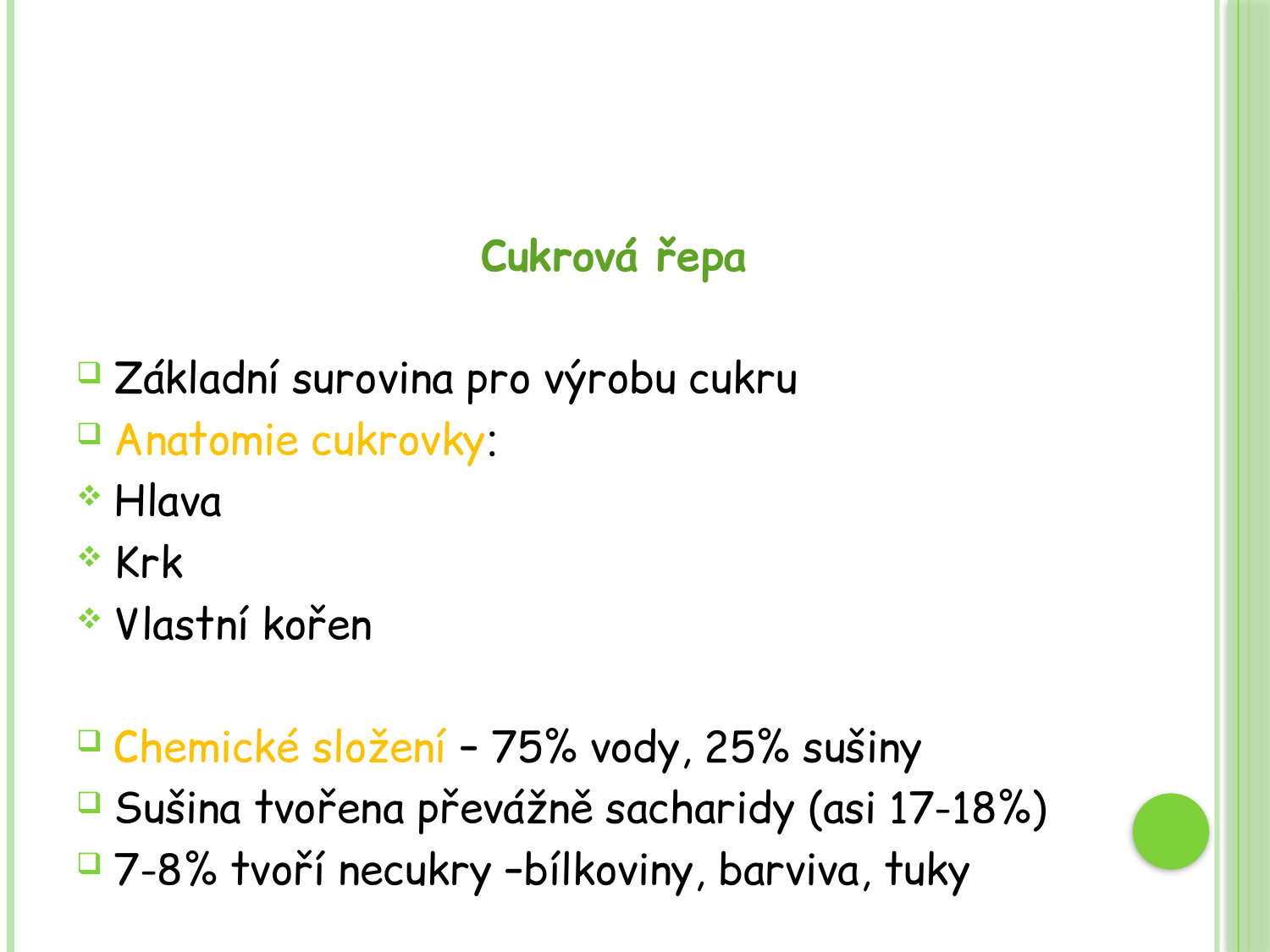

#

Cukrová řepa

Základní surovina pro výrobu cukru
Anatomie cukrovky:
Hlava
Krk
Vlastní kořen

Chemické složení – 75% vody, 25% sušiny
Sušina tvořena převážně sacharidy (asi 17-18%)
7-8% tvoří necukry –bílkoviny, barviva, tuky